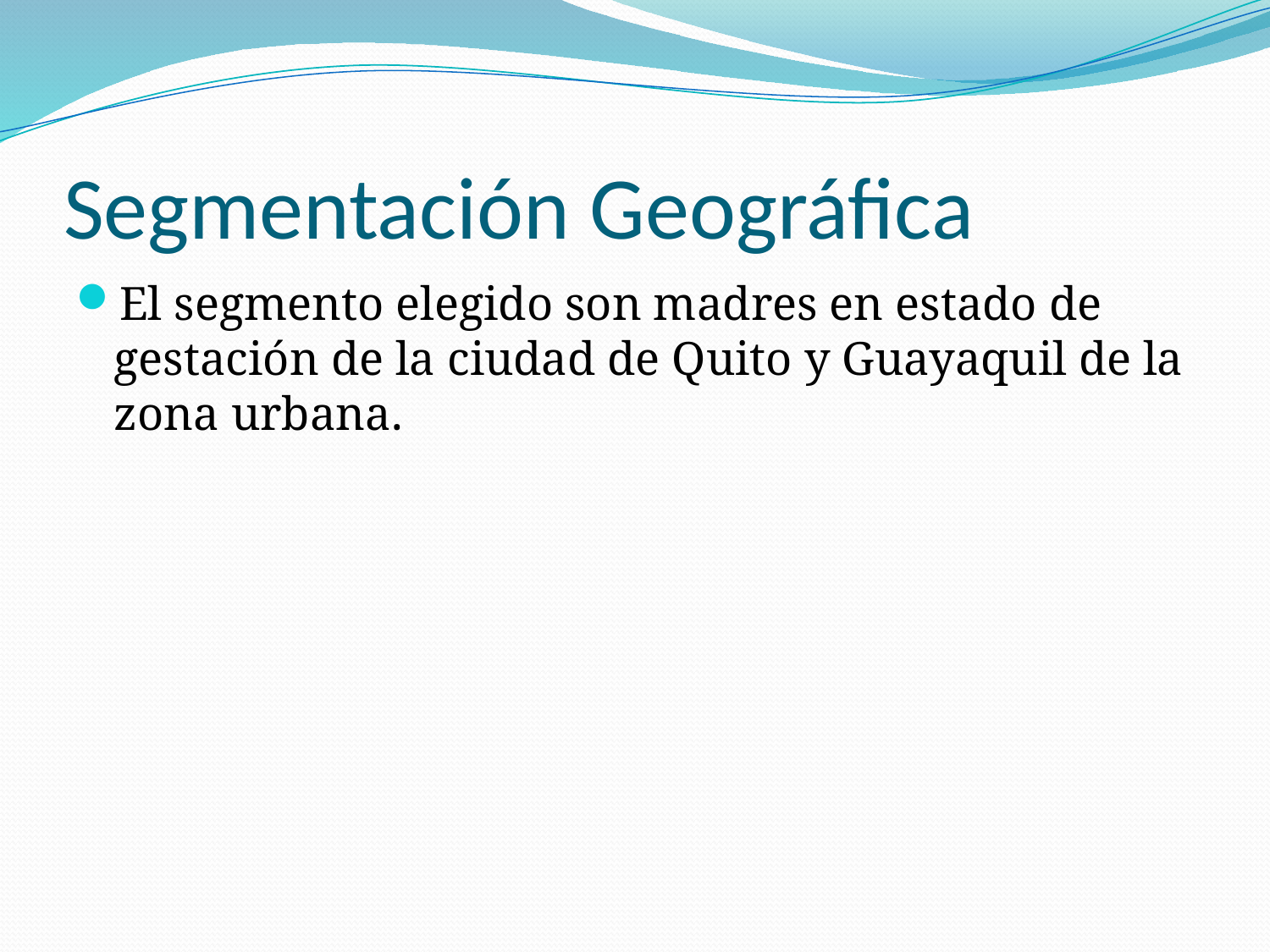

# Segmentación Geográfica
El segmento elegido son madres en estado de gestación de la ciudad de Quito y Guayaquil de la zona urbana.